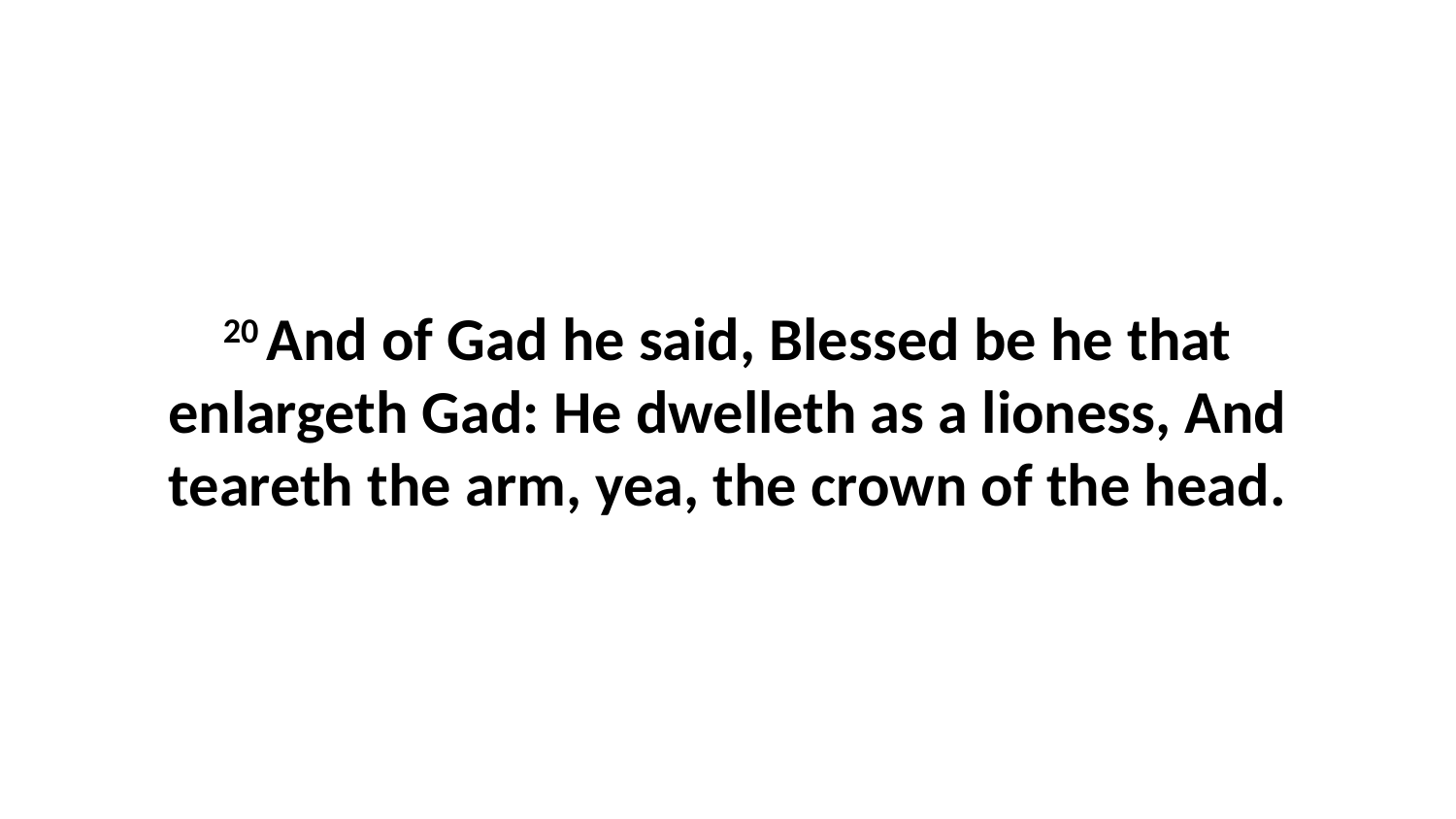

20 And of Gad he said, Blessed be he that enlargeth Gad: He dwelleth as a lioness, And teareth the arm, yea, the crown of the head.